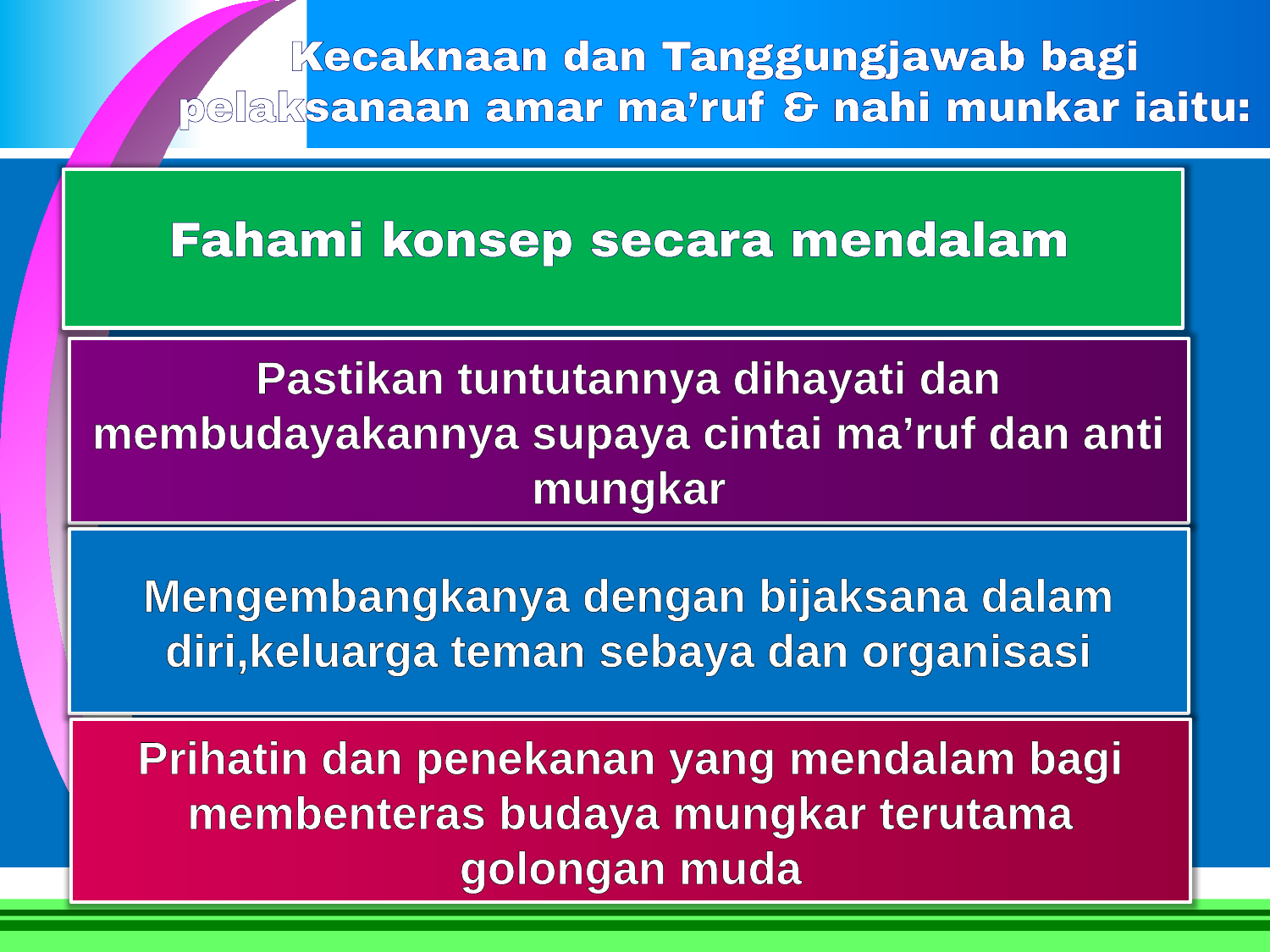

Kecaknaan dan Tanggungjawab bagi pelaksanaan amar ma’ruf & nahi munkar iaitu:

Fahami konsep secara mendalam
Pastikan tuntutannya dihayati dan membudayakannya supaya cintai ma’ruf dan anti mungkar
Mengembangkanya dengan bijaksana dalam diri,keluarga teman sebaya dan organisasi
Prihatin dan penekanan yang mendalam bagi membenteras budaya mungkar terutama golongan muda